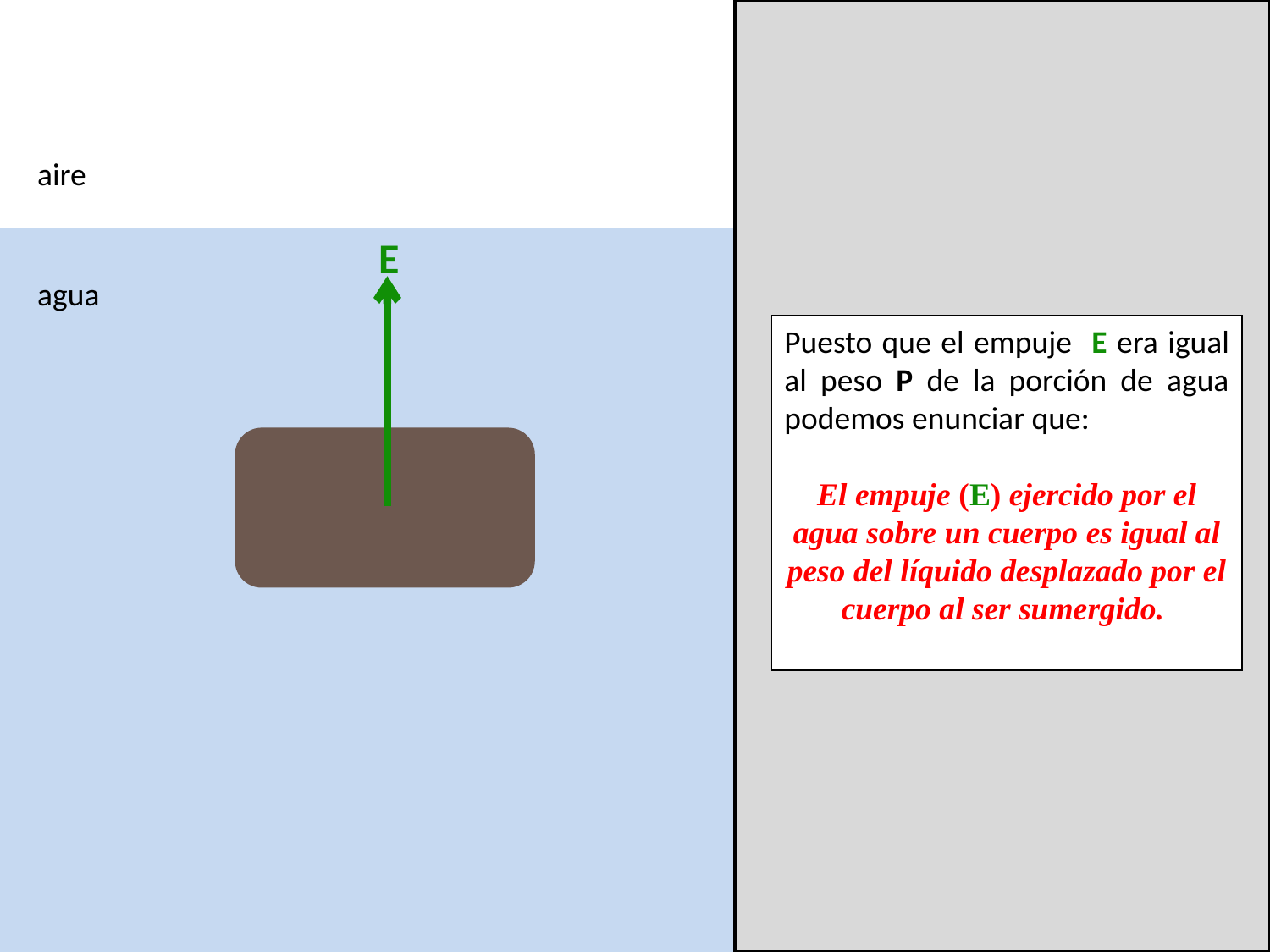

aire
E

agua
Puesto que el empuje  E era igual al peso P de la porción de agua podemos enunciar que:

El empuje (E) ejercido por el agua sobre un cuerpo es igual al peso del líquido desplazado por el cuerpo al ser sumergido.